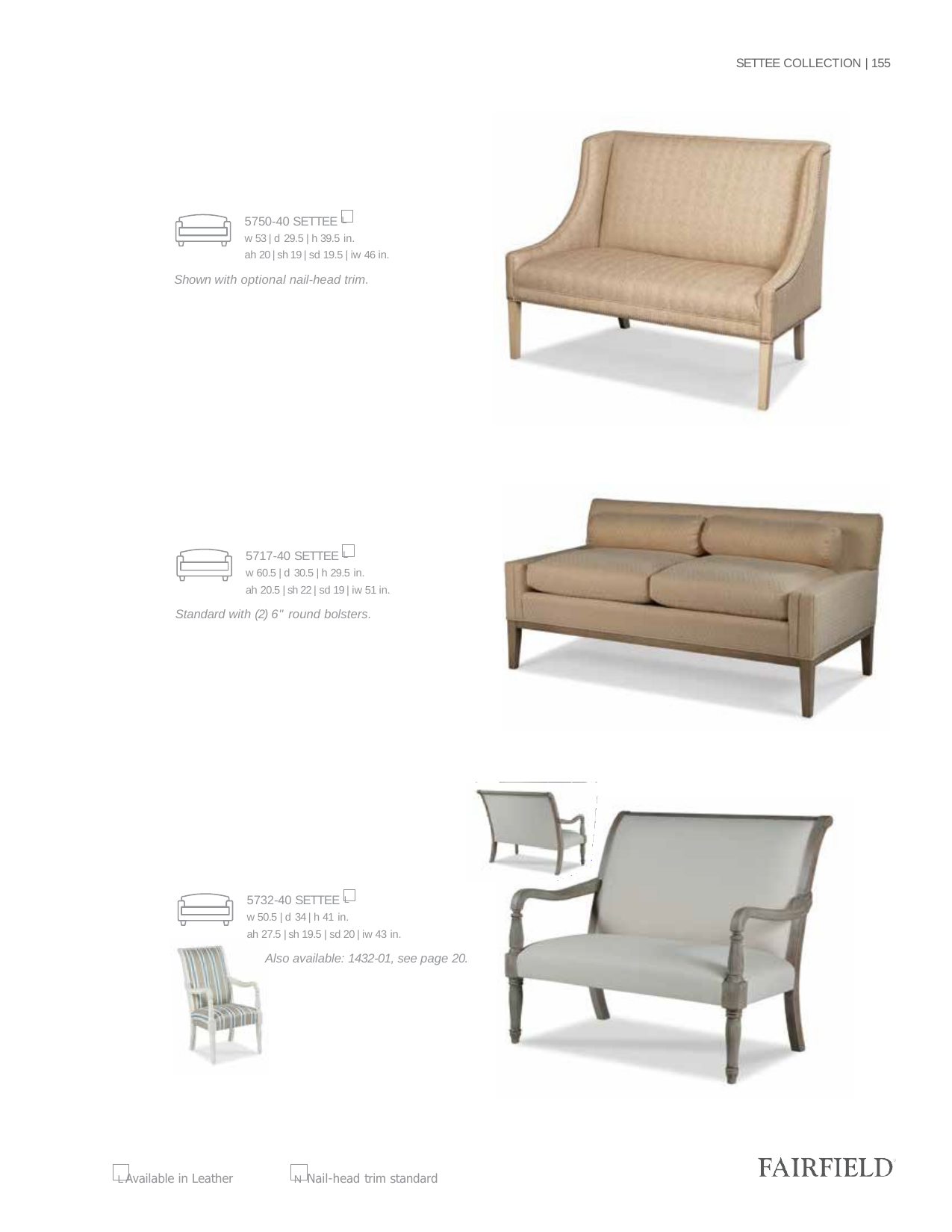

SETTEE COLLECTION | 155

5750-40 SETTEE L
w 53 | d 29.5 | h 39.5 in.
ah 20 | sh 19 | sd 19.5 | iw 46 in.
Shown with optional nail-head trim.

5717-40 SETTEE L
w 60.5 | d 30.5 | h 29.5 in.
ah 20.5 | sh 22 | sd 19 | iw 51 in.
Standard with (2) 6" round bolsters.

5732-40 SETTEE L
w 50.5 | d 34 | h 41 in.
ah 27.5 | sh 19.5 | sd 20 | iw 43 in.
Also available: 1432-01, see page 20.

L Available in Leather
N Nail-head trim standard